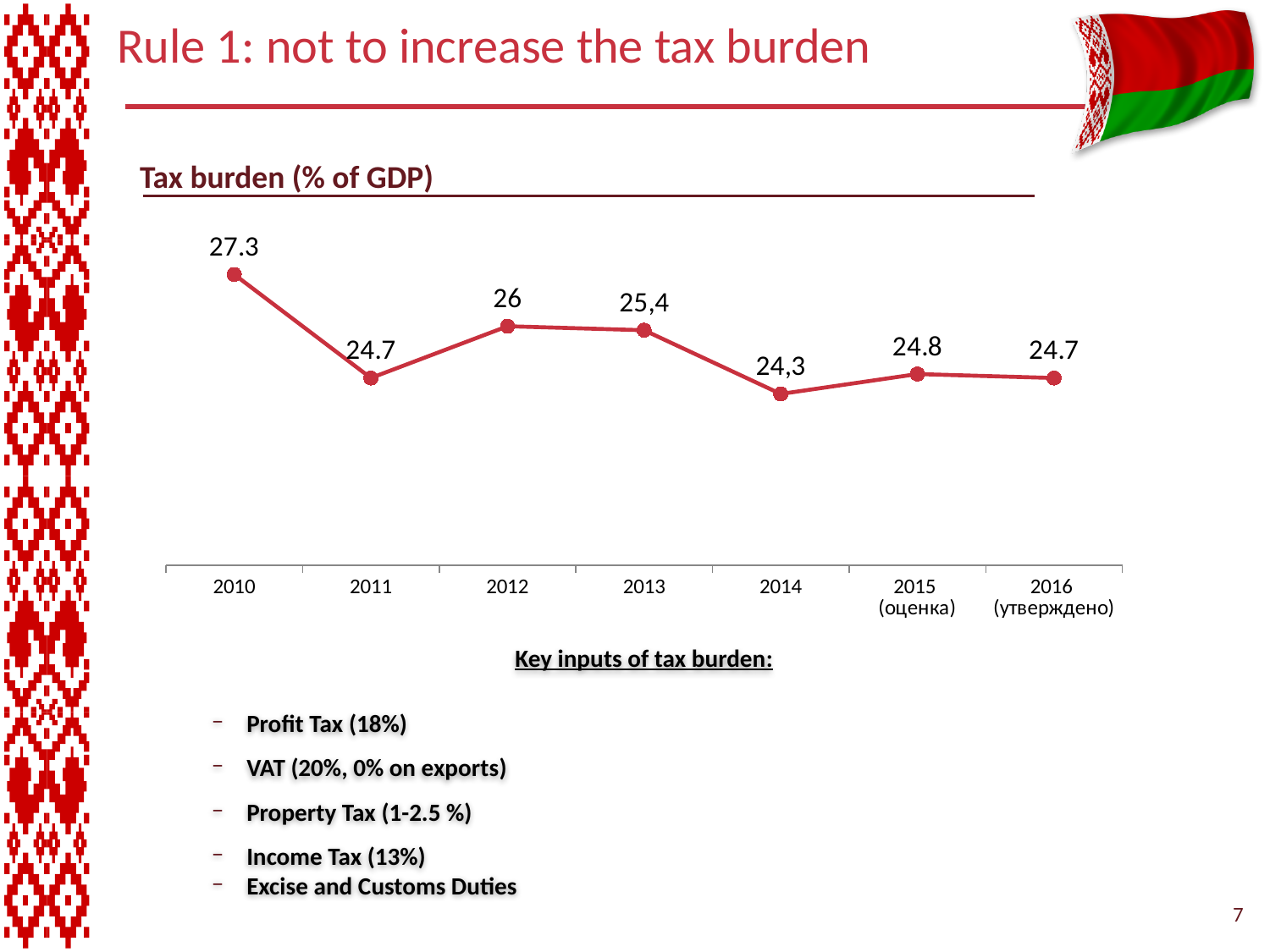

# Rule 1: not to increase the tax burden
Tax burden (% of GDP)

### Chart

| Category | Inflation,% |
|---|---|
| 2010 | 27.3 |
| 2011 | 24.7 |
| 2012 | 26.0 |
| 2013 | 25.9 |
| 2014 | 24.3 |
| 2015
(оценка) | 24.8 |
| 2016
(утверждено) | 24.7 |
Key inputs of tax burden:
Profit Tax (18%)
VAT (20%, 0% on exports)
Property Tax (1-2.5 %)
Income Tax (13%)
Excise and Customs Duties
7